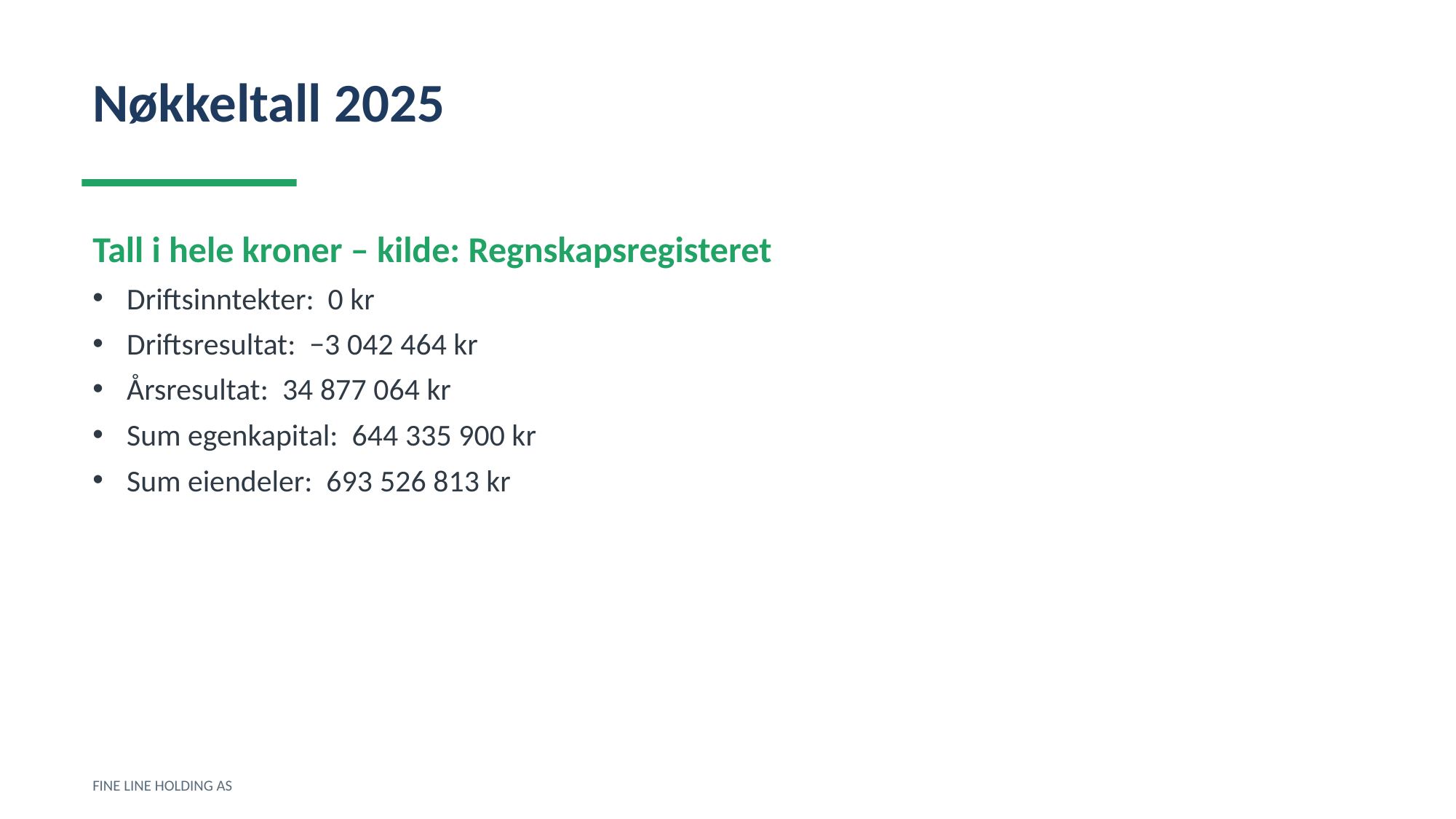

Nøkkeltall 2025

Tall i hele kroner – kilde: Regnskapsregisteret
Driftsinntekter:  0 kr
Driftsresultat:  −3 042 464 kr
Årsresultat:  34 877 064 kr
Sum egenkapital:  644 335 900 kr
Sum eiendeler:  693 526 813 kr
FINE LINE HOLDING AS